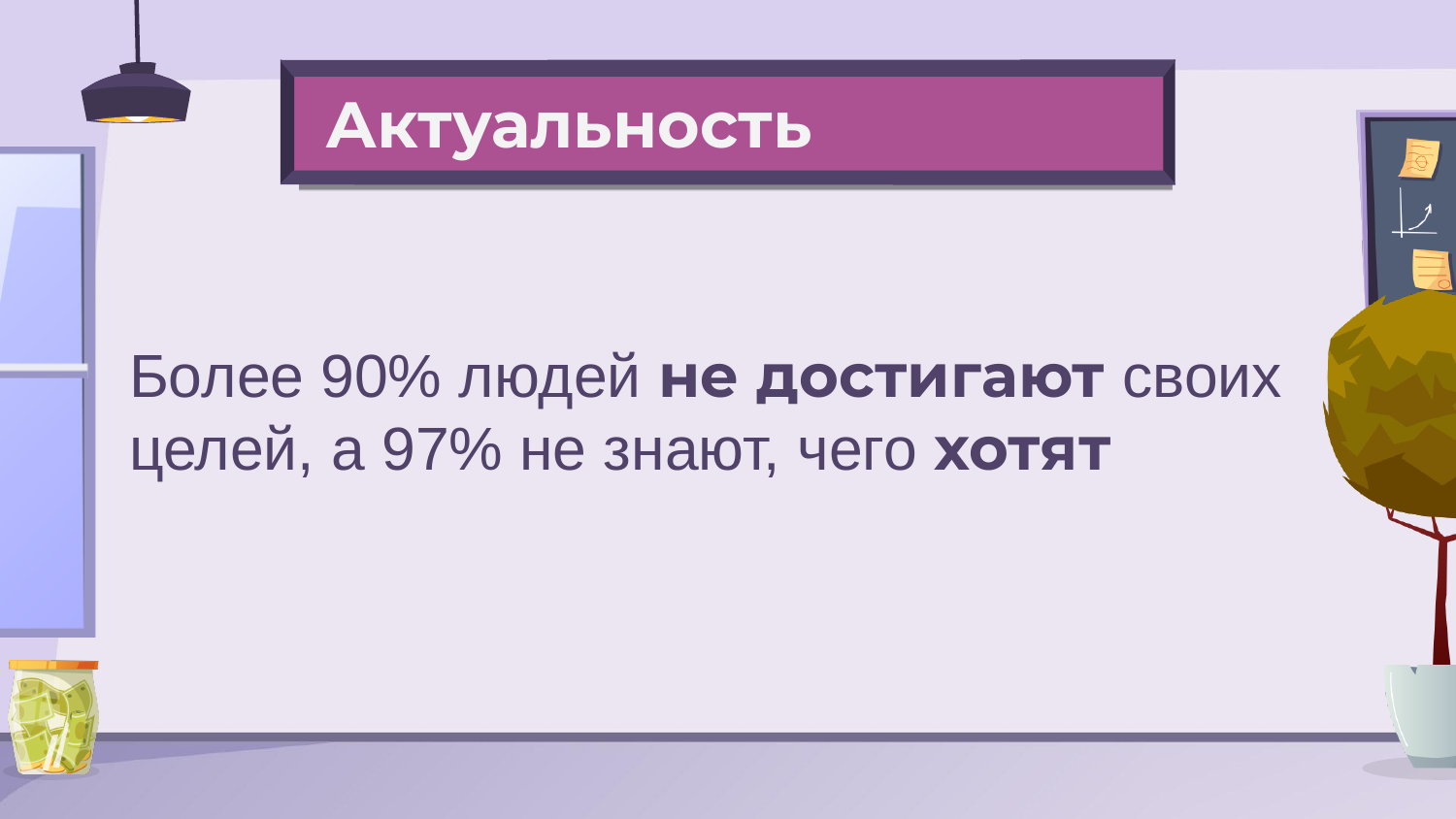

# Актуальность
Более 90% людей не достигают своих целей, а 97% не знают, чего хотят